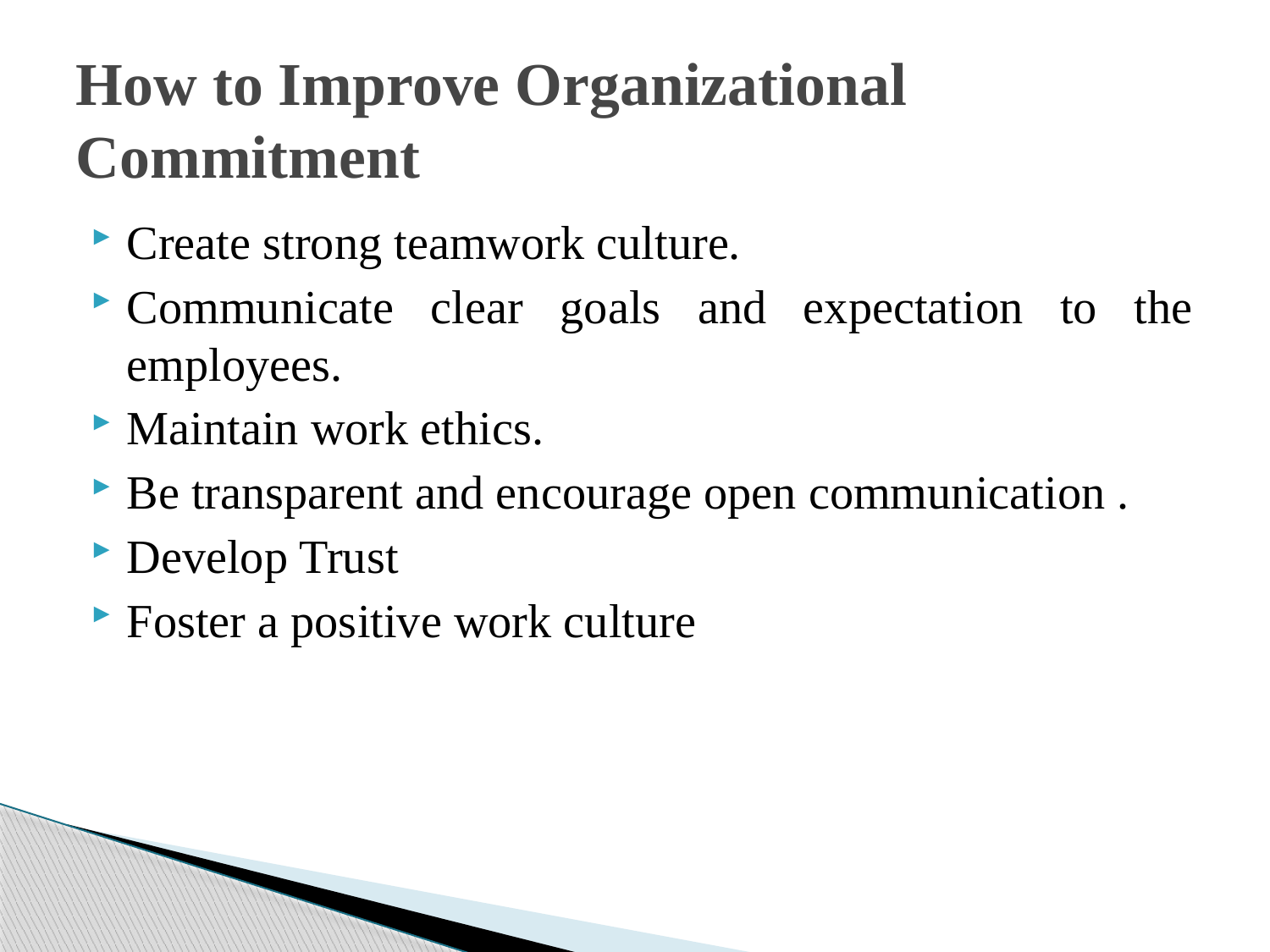

# How to Improve Organizational Commitment
Create strong teamwork culture.
Communicate clear goals and expectation to the employees.
Maintain work ethics.
Be transparent and encourage open communication .
Develop Trust
Foster a positive work culture